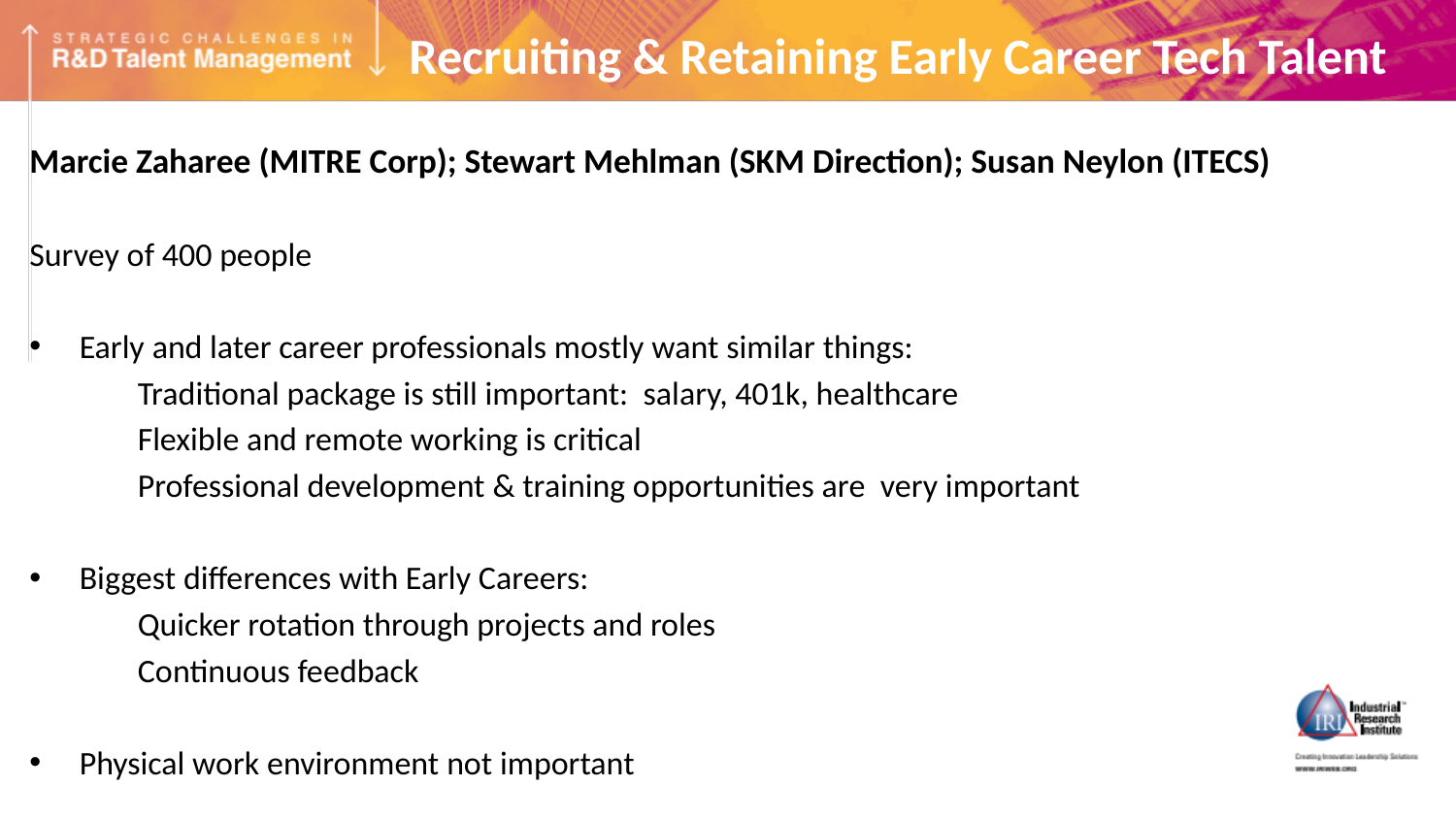

# Recruiting & Retaining Early Career Tech Talent
Marcie Zaharee (MITRE Corp); Stewart Mehlman (SKM Direction); Susan Neylon (ITECS)

Survey of 400 people

Early and later career professionals mostly want similar things:
	Traditional package is still important:  salary, 401k, healthcare
	Flexible and remote working is critical
	Professional development & training opportunities are  very important

Biggest differences with Early Careers:
	Quicker rotation through projects and roles
	Continuous feedback

Physical work environment not important